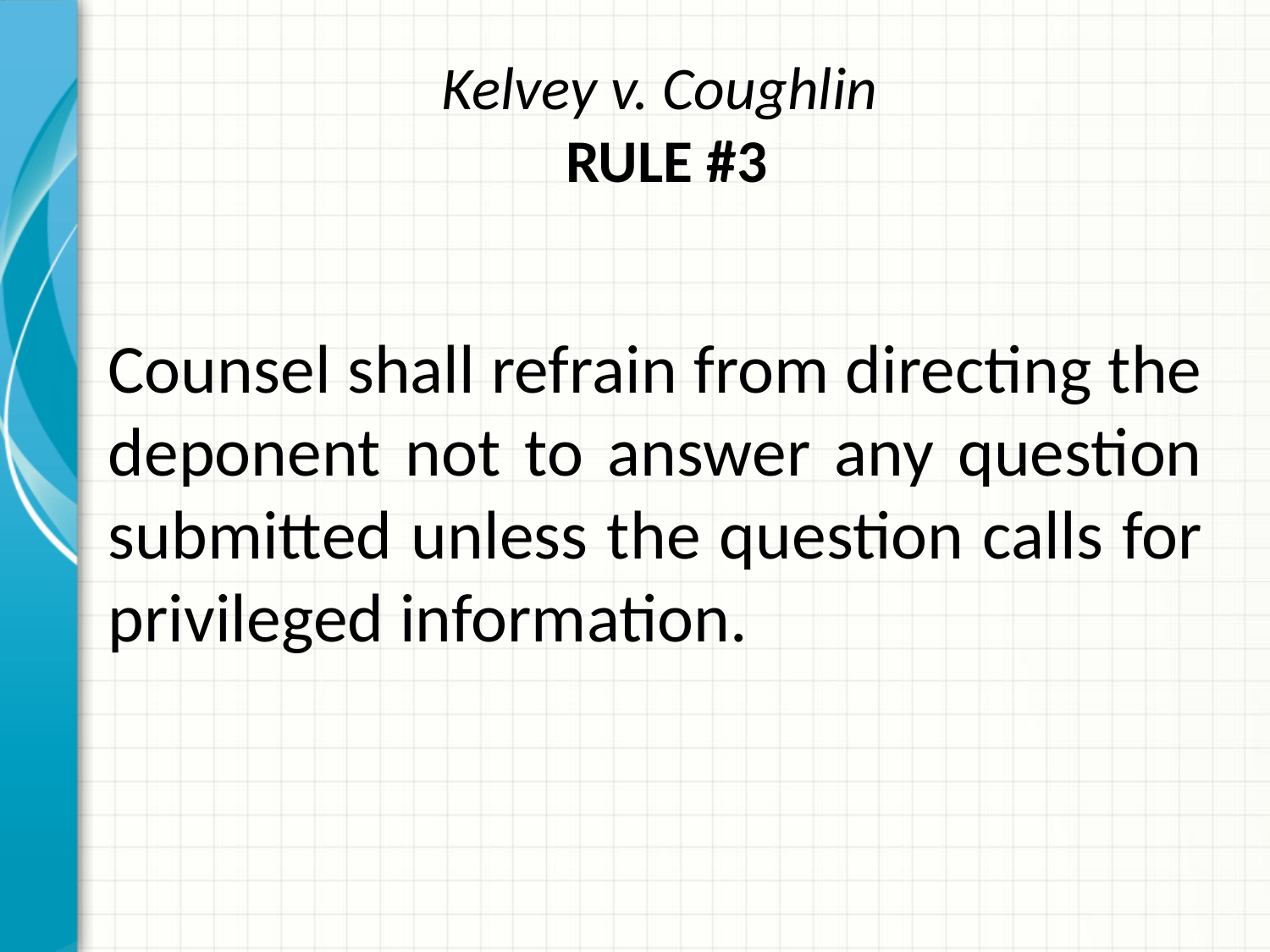

# Kelvey v. Coughlin RULE #3
Counsel shall refrain from directing the deponent not to answer any question submitted unless the question calls for privileged information.